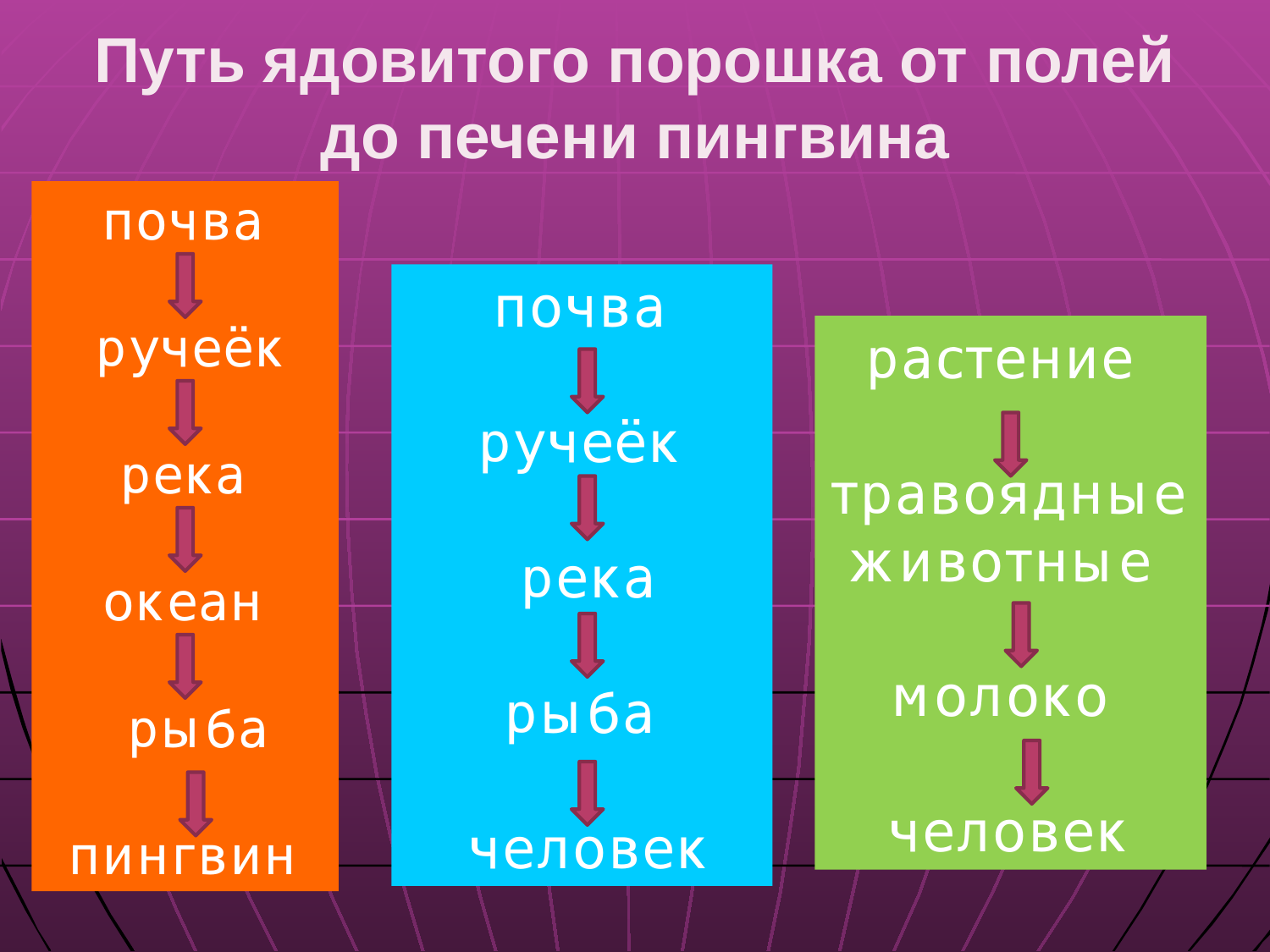

# Путь ядовитого порошка от полей до печени пингвина
почва
 ручеёк
 река
океан
  рыба
пингвин

почва

ручеёк

 река

 рыба

 человек
растение

травоядные
животные

молоко

человек